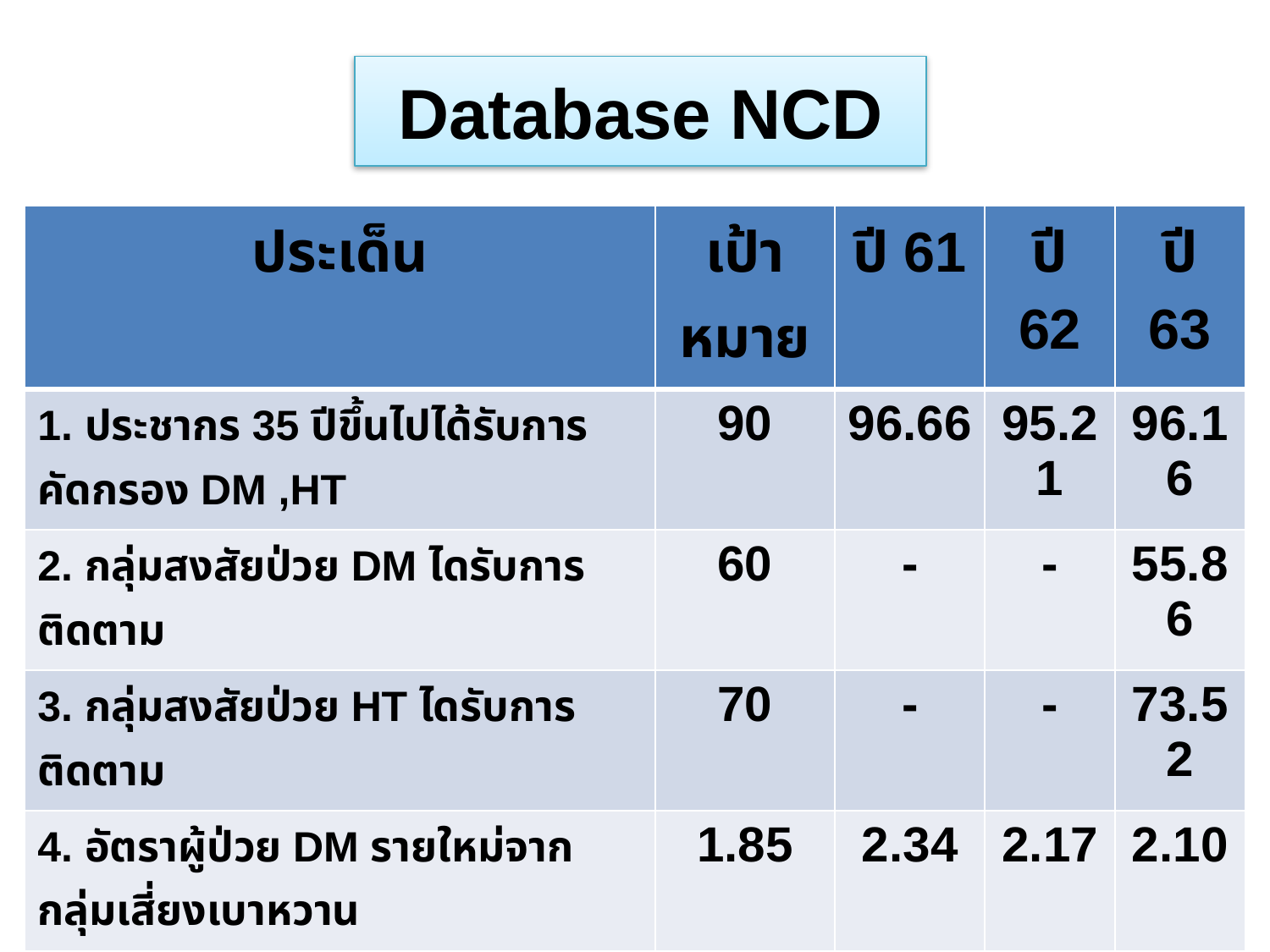

# Database NCD
| ประเด็น | เป้าหมาย | ปี 61 | ปี 62 | ปี 63 |
| --- | --- | --- | --- | --- |
| 1. ประชากร 35 ปีขึ้นไปได้รับการคัดกรอง DM ,HT | 90 | 96.66 | 95.21 | 96.16 |
| 2. กลุ่มสงสัยป่วย DM ไดรับการติดตาม | 60 | - | - | 55.86 |
| 3. กลุ่มสงสัยป่วย HT ไดรับการติดตาม | 70 | - | - | 73.52 |
| 4. อัตราผู้ป่วย DM รายใหม่จากกลุ่มเสี่ยงเบาหวาน | 1.85 | 2.34 | 2.17 | 2.10 |
| 5. อัตราผู้ป่วย HT รายใหม่จากกลุ่มเสี่ยงเบาหวาน | 6.00 | 5.39 | 5.35 | 6.12 |
| 6. ร้อยละผู้ป่วย DM ที่ควบคุมระดับน้ำตาลได้ดี | 40 | 16.02 | 16.23 | 15.76 |
| 7. ร้อยละผู้ป่วย HT ที่ควบคุมระดับน้ำตาลได้ดี. | 50 | 41.67 | 39.56 | 35.55 |